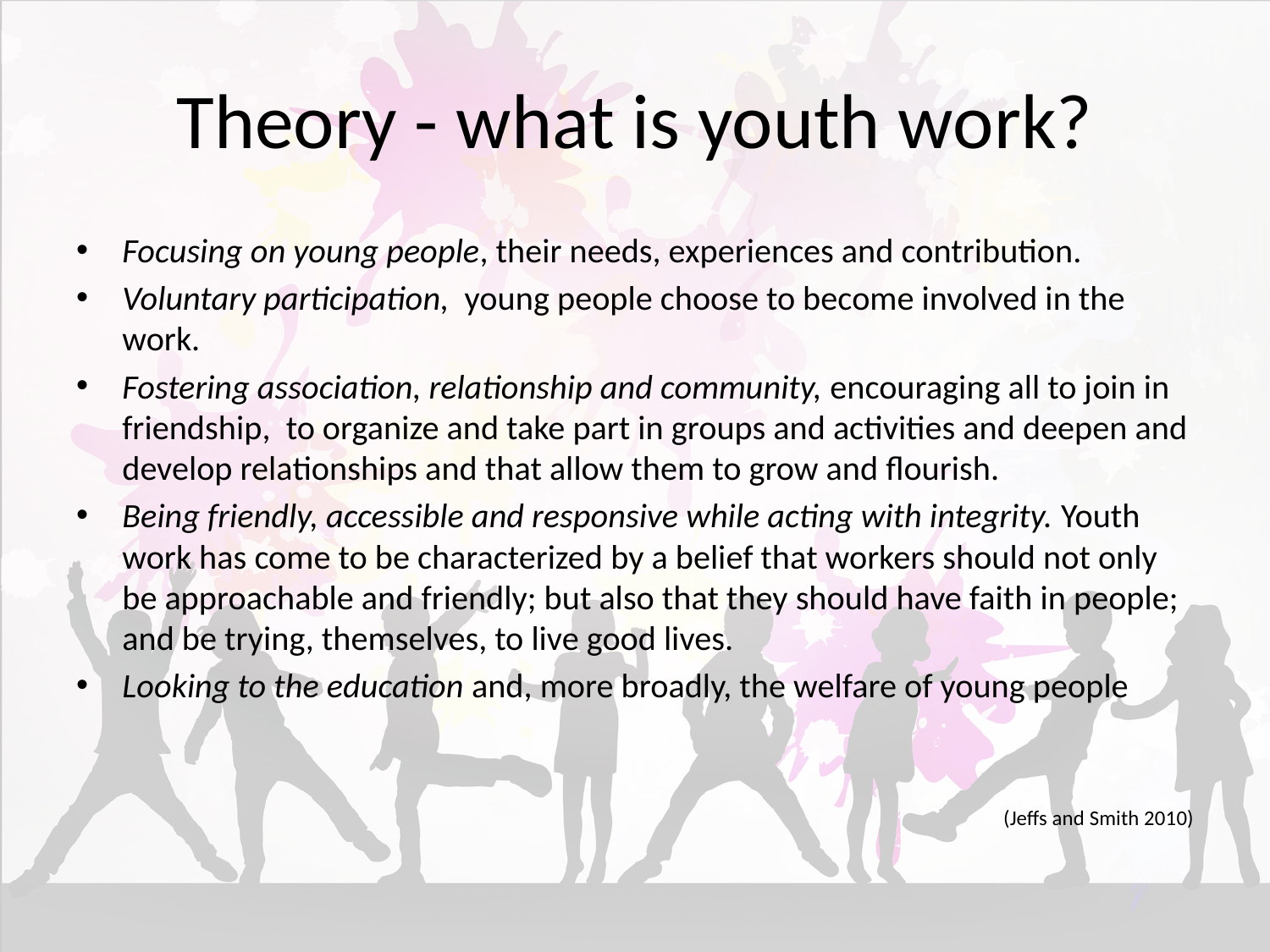

# Theory - what is youth work?
Focusing on young people, their needs, experiences and contribution.
Voluntary participation,  young people choose to become involved in the work.
Fostering association, relationship and community, encouraging all to join in friendship,  to organize and take part in groups and activities and deepen and develop relationships and that allow them to grow and flourish.
Being friendly, accessible and responsive while acting with integrity. Youth work has come to be characterized by a belief that workers should not only be approachable and friendly; but also that they should have faith in people; and be trying, themselves, to live good lives.
Looking to the education and, more broadly, the welfare of young people

(Jeffs and Smith 2010)